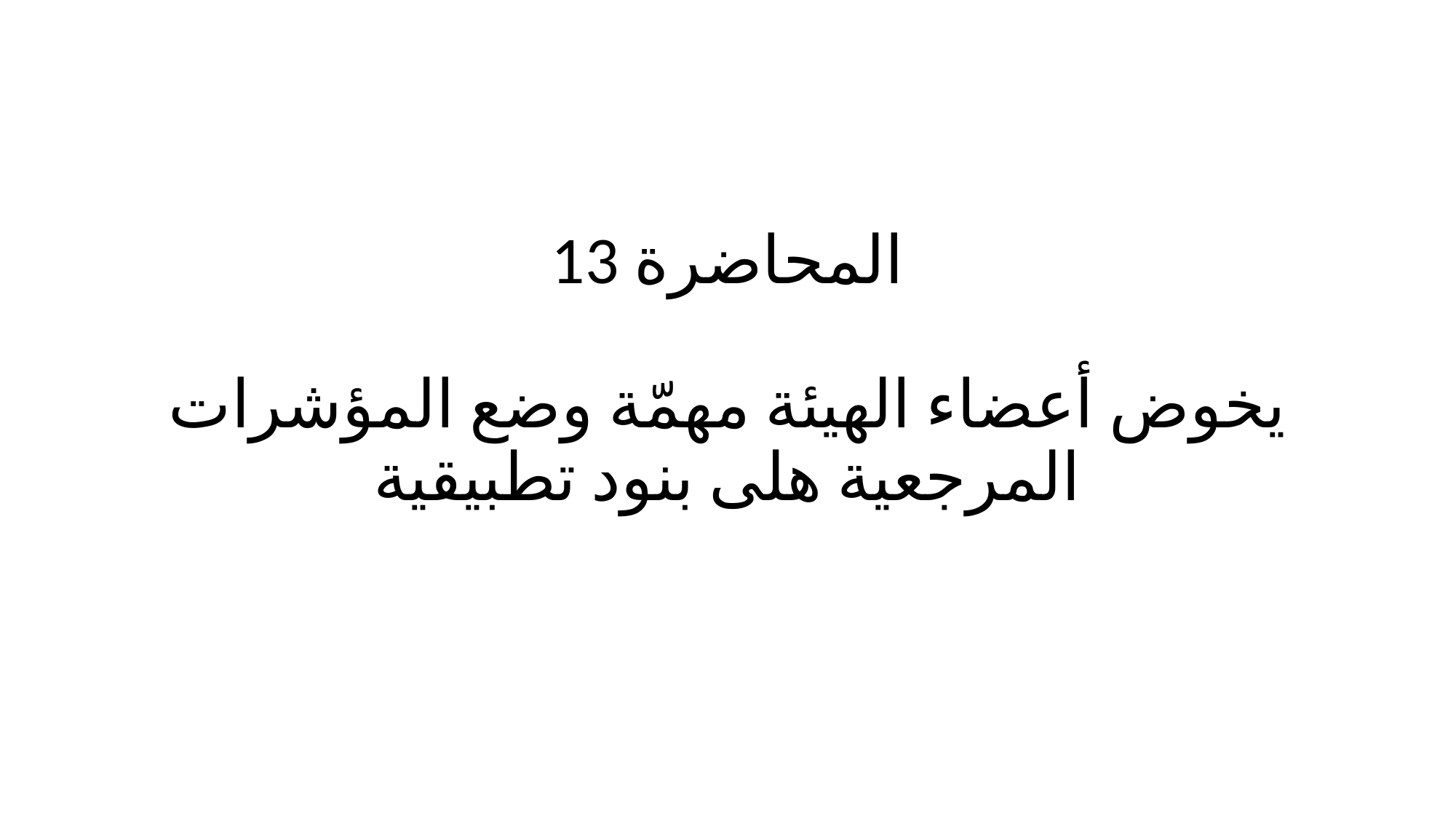

# المحاضرة 13 يخوض أعضاء الهيئة مهمّة وضع المؤشرات المرجعية هلى بنود تطبيقية